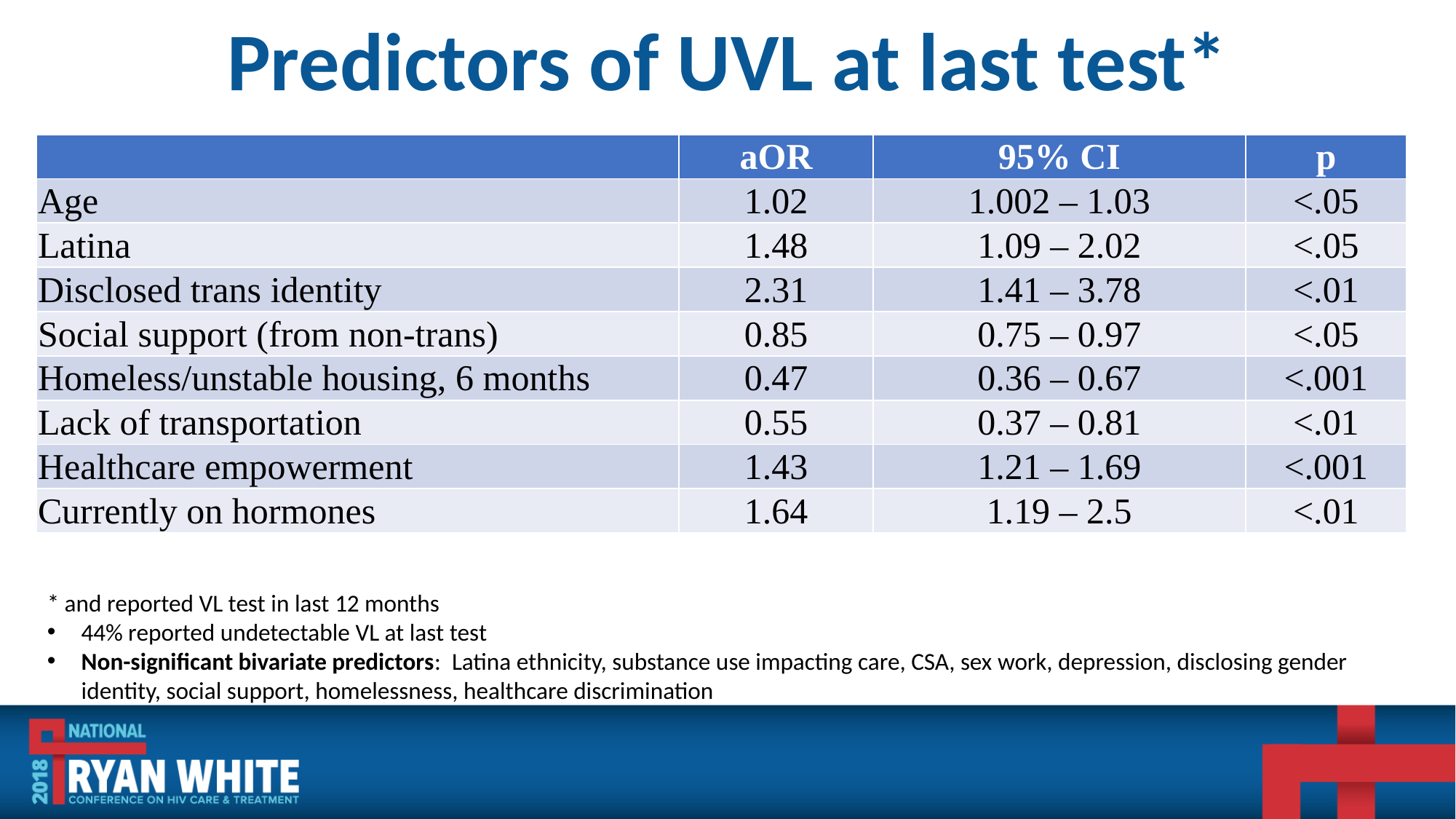

# Predictors of UVL at last test*
|  | aOR | 95% CI | p |
| --- | --- | --- | --- |
| Age | 1.02 | 1.002 – 1.03 | <.05 |
| Latina | 1.48 | 1.09 – 2.02 | <.05 |
| Disclosed trans identity | 2.31 | 1.41 – 3.78 | <.01 |
| Social support (from non-trans) | 0.85 | 0.75 – 0.97 | <.05 |
| Homeless/unstable housing, 6 months | 0.47 | 0.36 – 0.67 | <.001 |
| Lack of transportation | 0.55 | 0.37 – 0.81 | <.01 |
| Healthcare empowerment | 1.43 | 1.21 – 1.69 | <.001 |
| Currently on hormones | 1.64 | 1.19 – 2.5 | <.01 |
* and reported VL test in last 12 months
44% reported undetectable VL at last test
Non-significant bivariate predictors:  Latina ethnicity, substance use impacting care, CSA, sex work, depression, disclosing gender identity, social support, homelessness, healthcare discrimination